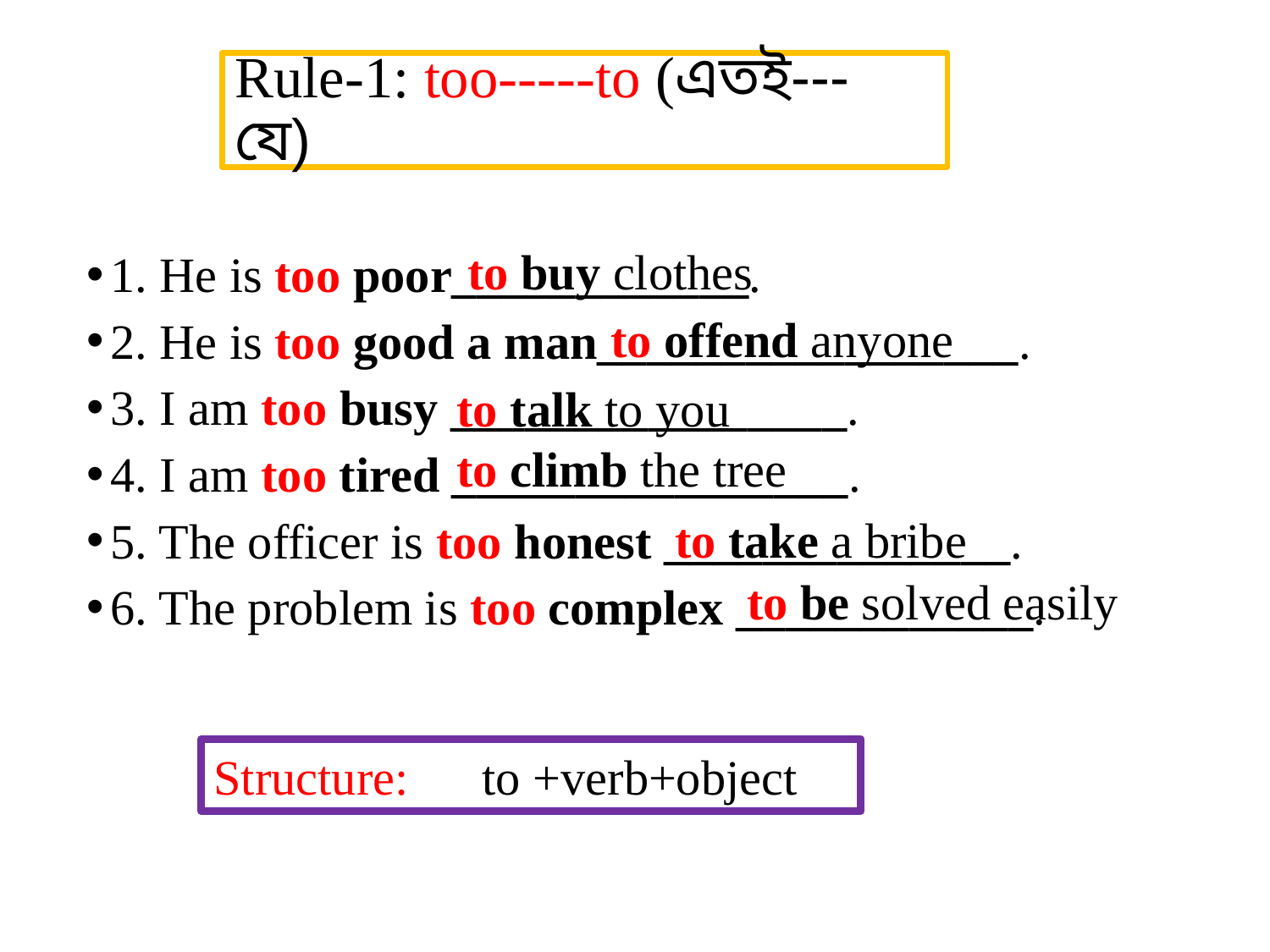

# Rule-1: too-----to (এতই--- যে)
to buy clothes
1. He is too poor____________.
2. He is too good a man_________________.
3. I am too busy ________________.
4. I am too tired ________________.
5. The officer is too honest ______________.
6. The problem is too complex ____________.

to offend anyone
to talk to you
to climb the tree
 to take a bribe
 to be solved easily
Structure:      to +verb+object